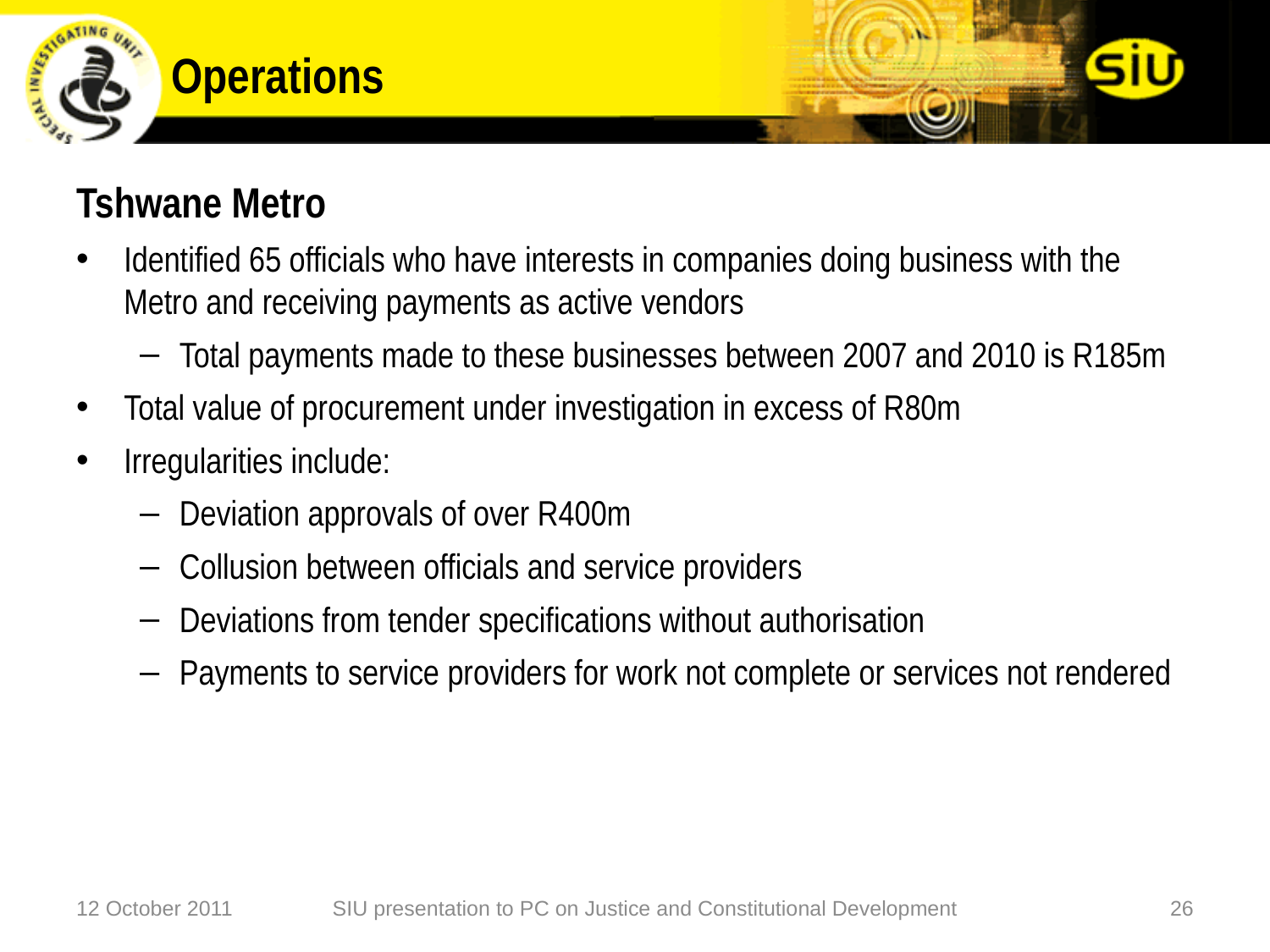

# Operations
Tshwane Metro
Identified 65 officials who have interests in companies doing business with the Metro and receiving payments as active vendors
Total payments made to these businesses between 2007 and 2010 is R185m
Total value of procurement under investigation in excess of R80m
Irregularities include:
Deviation approvals of over R400m
Collusion between officials and service providers
Deviations from tender specifications without authorisation
Payments to service providers for work not complete or services not rendered

12 October 2011
SIU presentation to PC on Justice and Constitutional Development
26